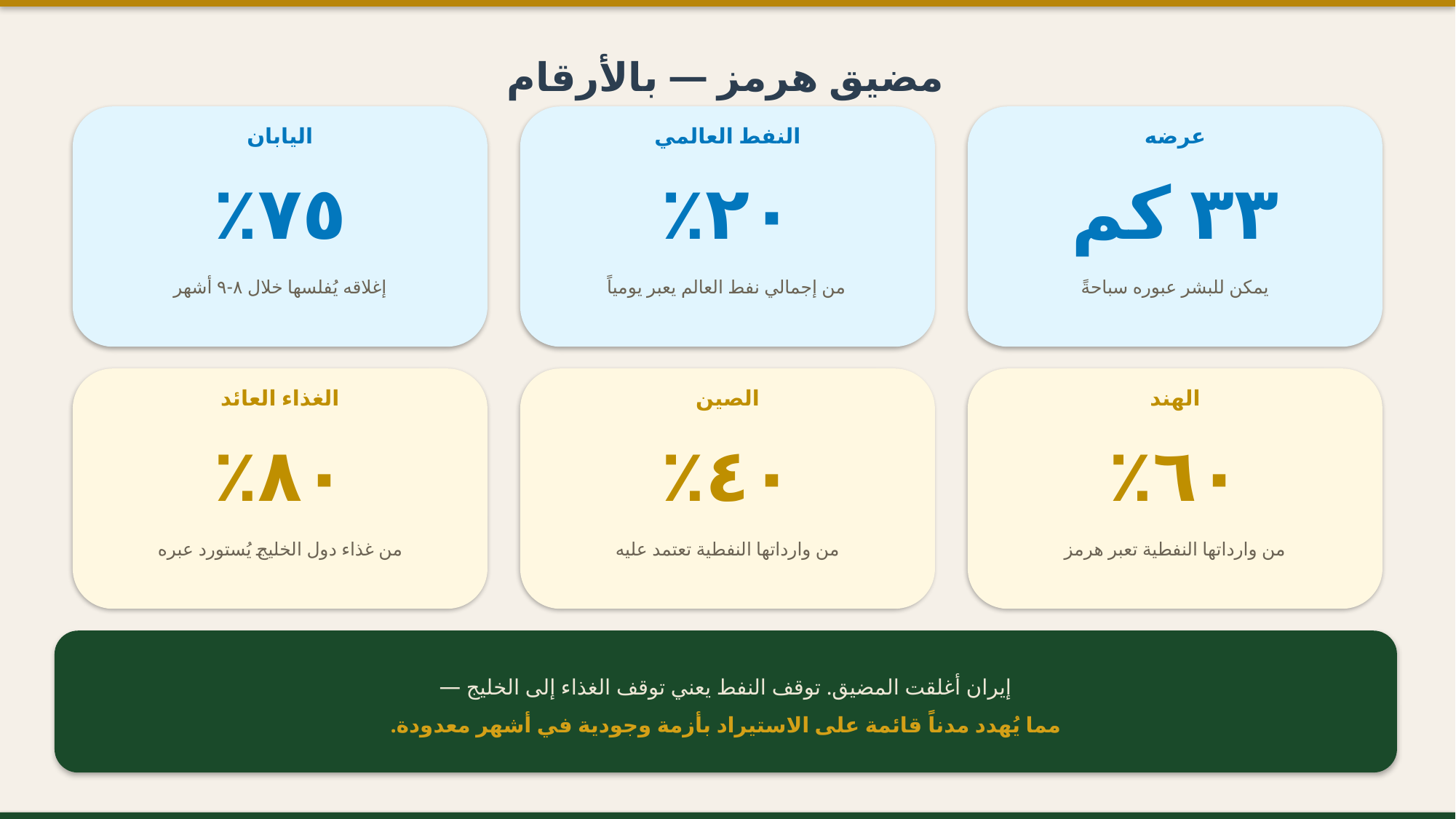

مضيق هرمز — بالأرقام

اليابان
النفط العالمي
عرضه
٧٥٪
٢٠٪
٣٣ كم
إغلاقه يُفلسها خلال ٨-٩ أشهر
من إجمالي نفط العالم يعبر يومياً
يمكن للبشر عبوره سباحةً

الغذاء العائد
الصين
الهند
٨٠٪
٤٠٪
٦٠٪
من غذاء دول الخليج يُستورد عبره
من وارداتها النفطية تعتمد عليه
من وارداتها النفطية تعبر هرمز
إيران أغلقت المضيق. توقف النفط يعني توقف الغذاء إلى الخليج —
مما يُهدد مدناً قائمة على الاستيراد بأزمة وجودية في أشهر معدودة.